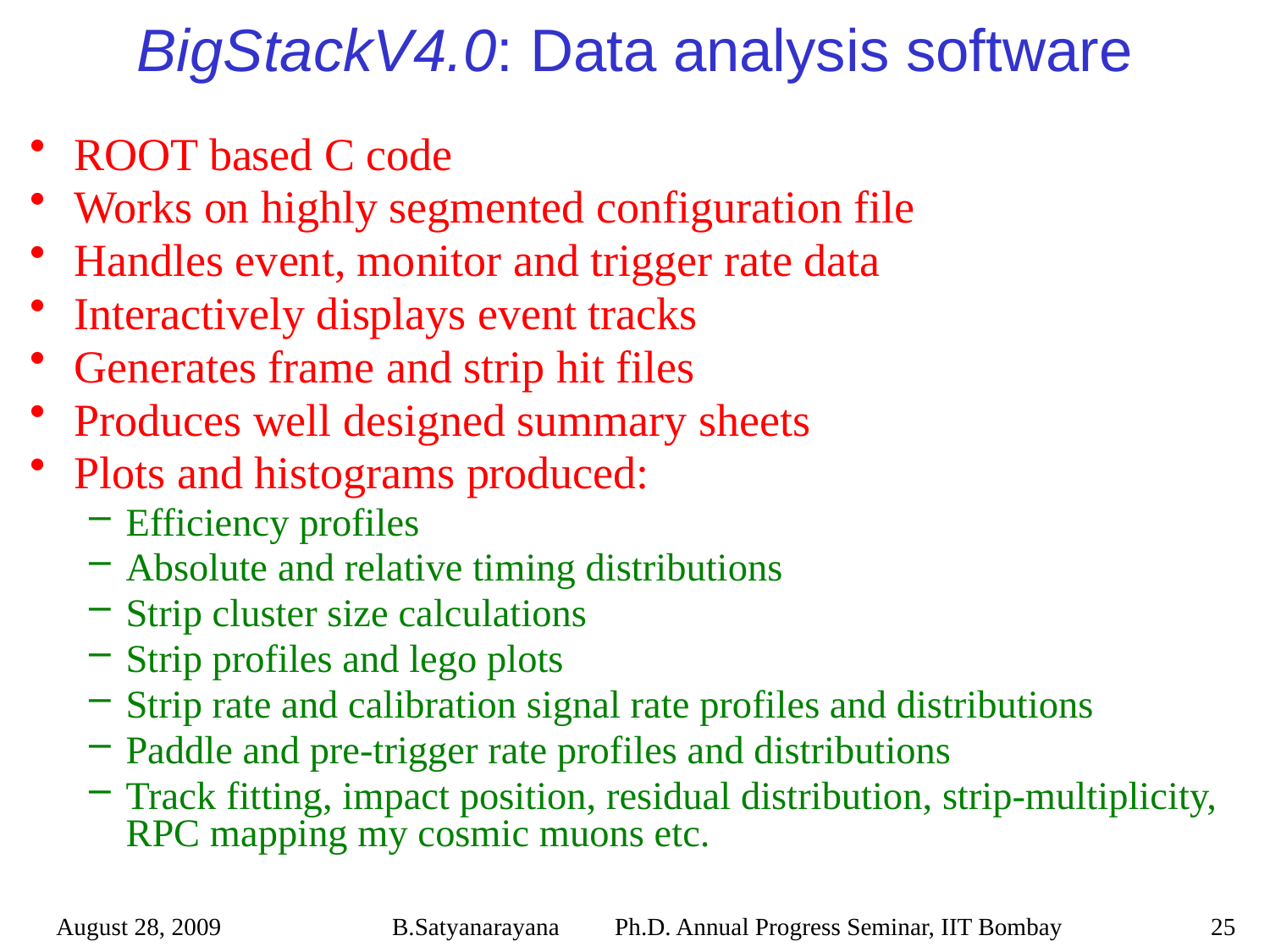

# BigStackV4.0: Data analysis software
ROOT based C code
Works on highly segmented configuration file
Handles event, monitor and trigger rate data
Interactively displays event tracks
Generates frame and strip hit files
Produces well designed summary sheets
Plots and histograms produced:
Efficiency profiles
Absolute and relative timing distributions
Strip cluster size calculations
Strip profiles and lego plots
Strip rate and calibration signal rate profiles and distributions
Paddle and pre-trigger rate profiles and distributions
Track fitting, impact position, residual distribution, strip-multiplicity, RPC mapping my cosmic muons etc.

August 28, 2009
B.Satyanarayana         Ph.D. Annual Progress Seminar, IIT Bombay
25